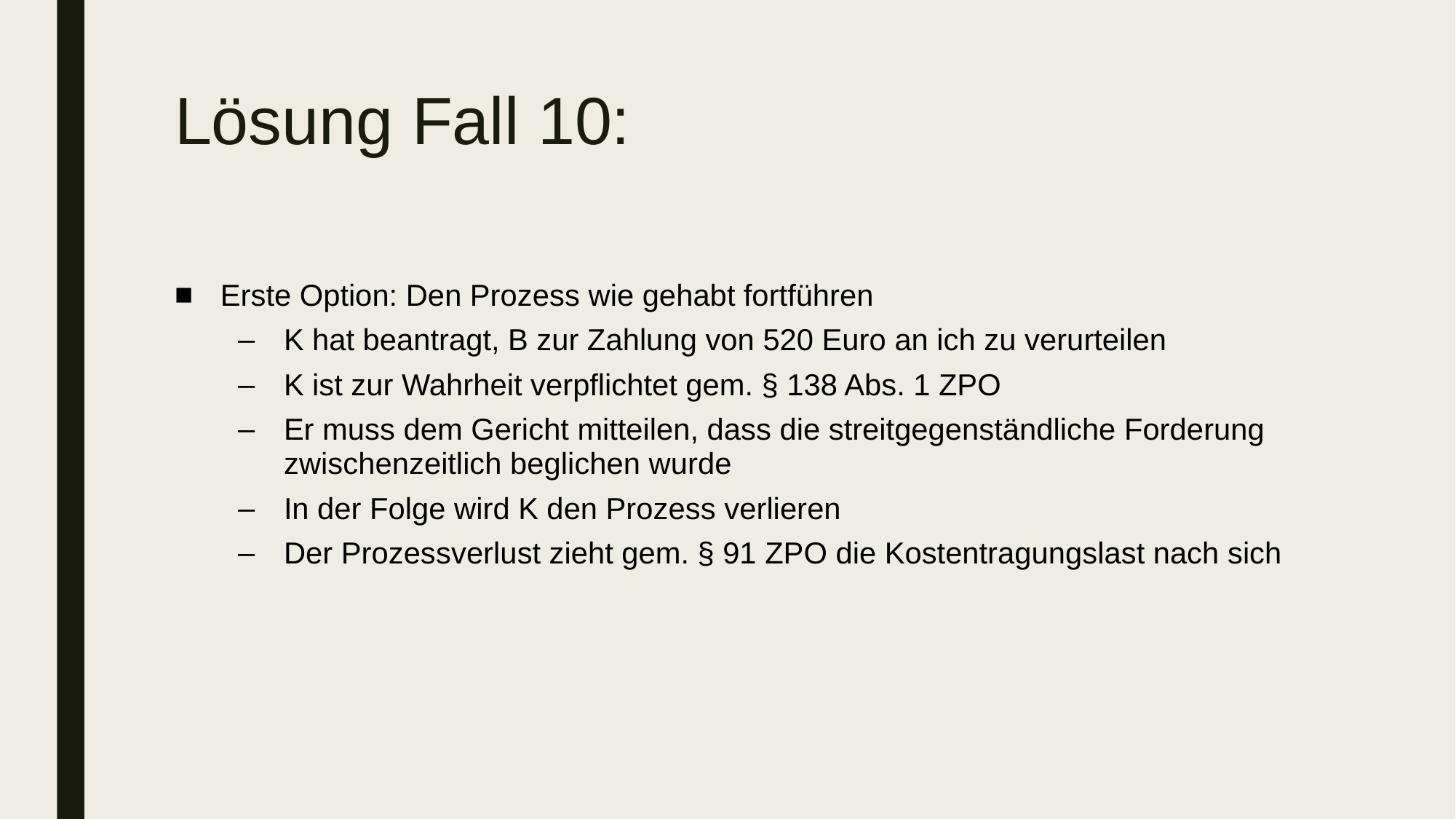

# Lösung Fall 10:
Erste Option: Den Prozess wie gehabt fortführen
K hat beantragt, B zur Zahlung von 520 Euro an ich zu verurteilen
K ist zur Wahrheit verpflichtet gem. § 138 Abs. 1 ZPO
Er muss dem Gericht mitteilen, dass die streitgegenständliche Forderung zwischenzeitlich beglichen wurde
In der Folge wird K den Prozess verlieren
Der Prozessverlust zieht gem. § 91 ZPO die Kostentragungslast nach sich